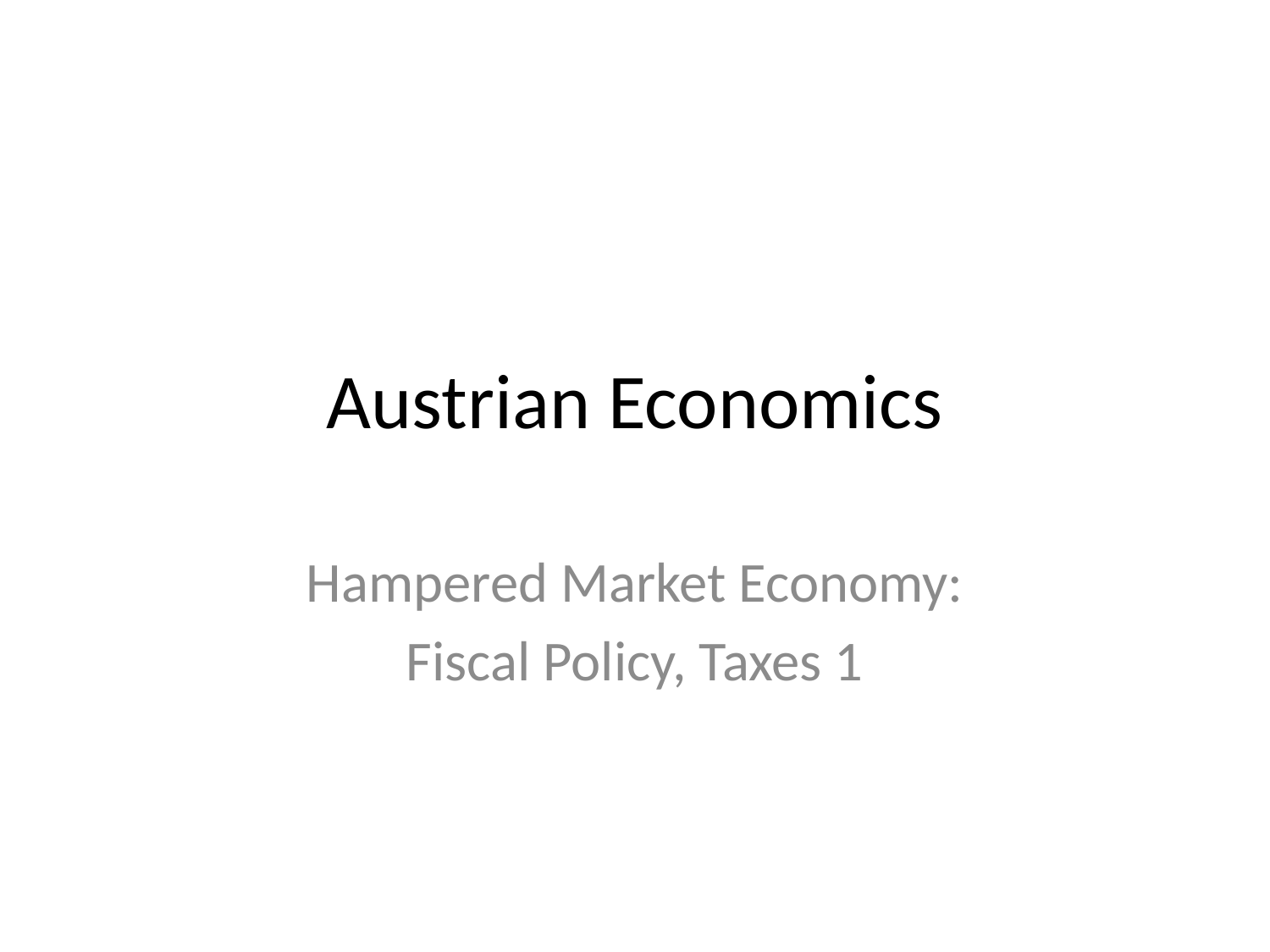

# Austrian Economics
Hampered Market Economy:
Fiscal Policy, Taxes 1